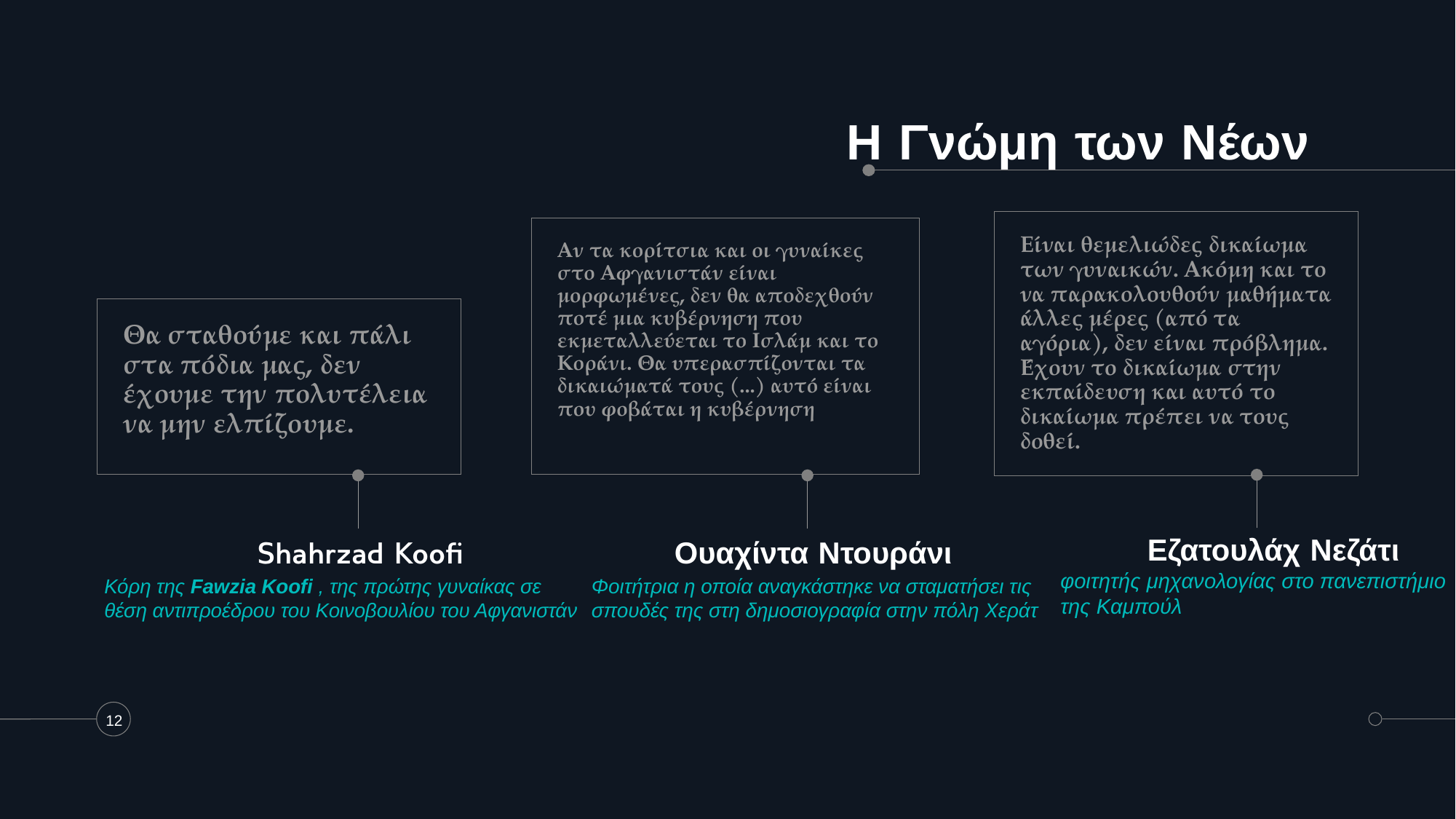

# Η Γνώμη των Νέων
Είναι θεμελιώδες δικαίωμα των γυναικών. Ακόμη και το να παρακολουθούν μαθήματα άλλες μέρες (από τα αγόρια), δεν είναι πρόβλημα. Έχουν το δικαίωμα στην εκπαίδευση και αυτό το δικαίωμα πρέπει να τους δοθεί.
Αν τα κορίτσια και οι γυναίκες στο Αφγανιστάν είναι μορφωμένες, δεν θα αποδεχθούν ποτέ μια κυβέρνηση που εκμεταλλεύεται το Ισλάμ και το Κοράνι. Θα υπερασπίζονται τα δικαιώματά τους (...) αυτό είναι που φοβάται η κυβέρνηση
Θα σταθούμε και πάλι στα πόδια μας, δεν έχουμε την πολυτέλεια να μην ελπίζουμε.
Εζατουλάχ Νεζάτι
Ουαχίντα Ντουράνι
Shahrzad Koofi
φοιτητής μηχανολογίας στο πανεπιστήμιο της Καμπούλ
Φοιτήτρια η οποία αναγκάστηκε να σταματήσει τις σπουδές της στη δημοσιογραφία στην πόλη Χεράτ
Κόρη της Fawzia Koofi , της πρώτης γυναίκας σε θέση αντιπροέδρου του Κοινοβουλίου του Αφγανιστάν
12